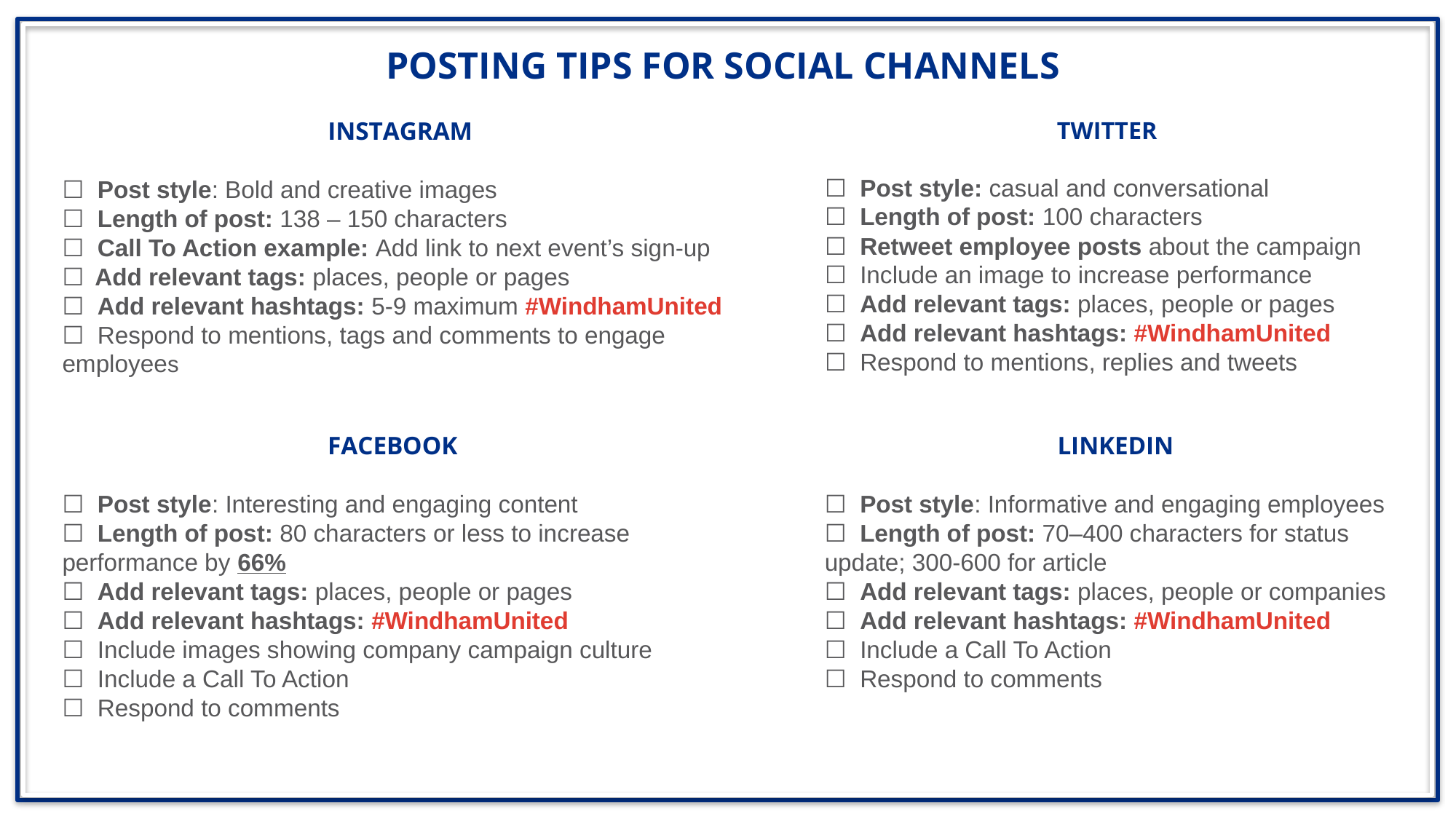

POSTING TIPS FOR SOCIAL CHANNELS
INSTAGRAM

☐  Post style: Bold and creative images
☐  Length of post: 138 – 150 characters
☐  Call To Action example: Add link to next event’s sign-up
☐  Add relevant tags: places, people or pages
☐  Add relevant hashtags: 5-9 maximum #WindhamUnited
☐  Respond to mentions, tags and comments to engage employees

TWITTER

☐  Post style: casual and conversational
☐  Length of post: 100 characters
☐  Retweet employee posts about the campaign
☐  Include an image to increase performance
☐  Add relevant tags: places, people or pages
☐  Add relevant hashtags: #WindhamUnited
☐  Respond to mentions, replies and tweets

FACEBOOK

☐  Post style: Interesting and engaging content
☐  Length of post: 80 characters or less to increase performance by 66%
☐  Add relevant tags: places, people or pages
☐  Add relevant hashtags: #WindhamUnited
☐  Include images showing company campaign culture
☐  Include a Call To Action
☐  Respond to comments

LINKEDIN

☐  Post style: Informative and engaging employees
☐  Length of post: 70–400 characters for status update; 300-600 for article
☐  Add relevant tags: places, people or companies
☐  Add relevant hashtags: #WindhamUnited
☐  Include a Call To Action
☐  Respond to comments